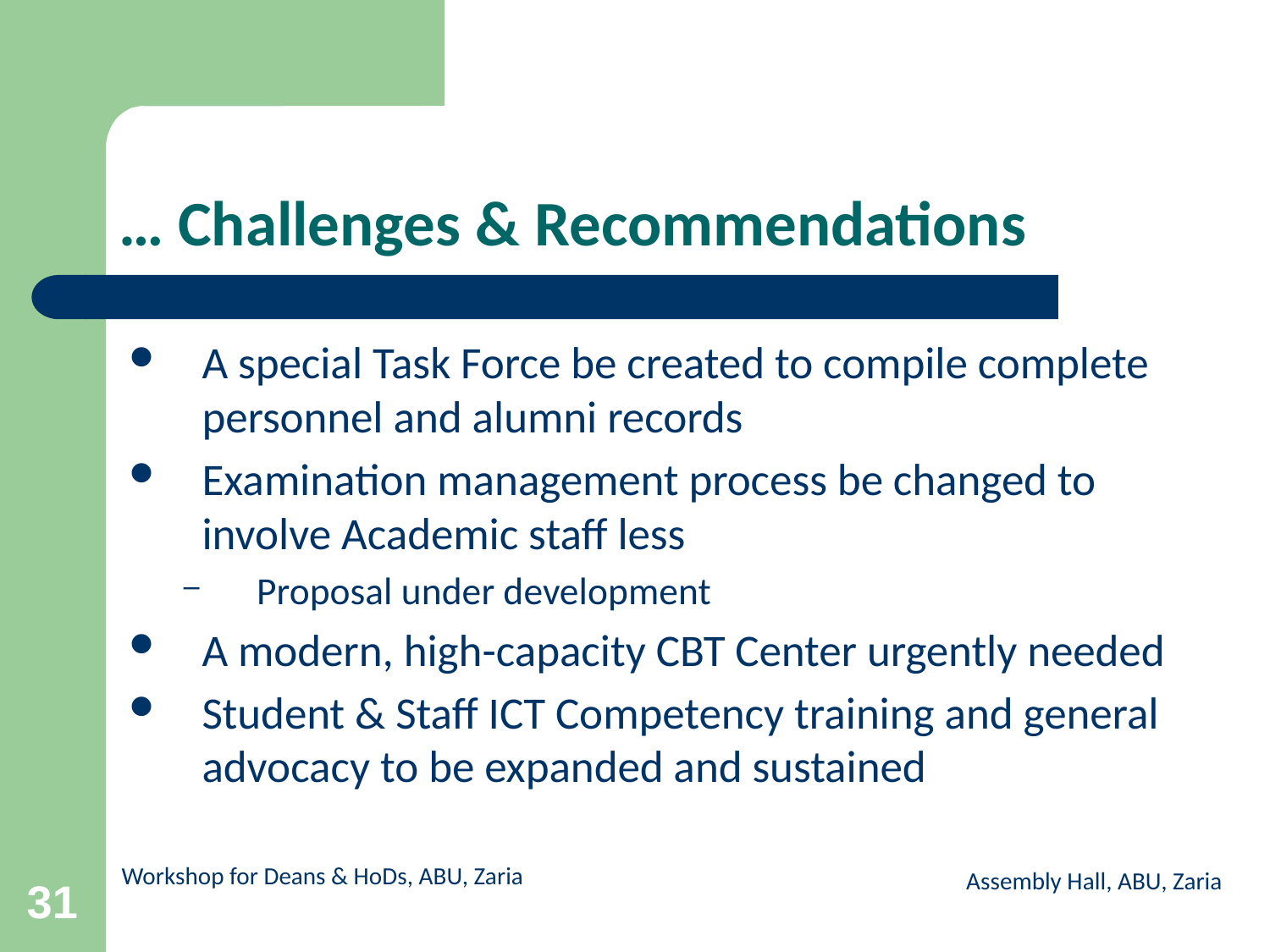

# … Challenges & Recommendations
A special Task Force be created to compile complete personnel and alumni records
Examination management process be changed to involve Academic staff less
Proposal under development
A modern, high-capacity CBT Center urgently needed
Student & Staff ICT Competency training and general advocacy to be expanded and sustained
Assembly Hall, ABU, Zaria
31
Workshop for Deans & HoDs, ABU, Zaria